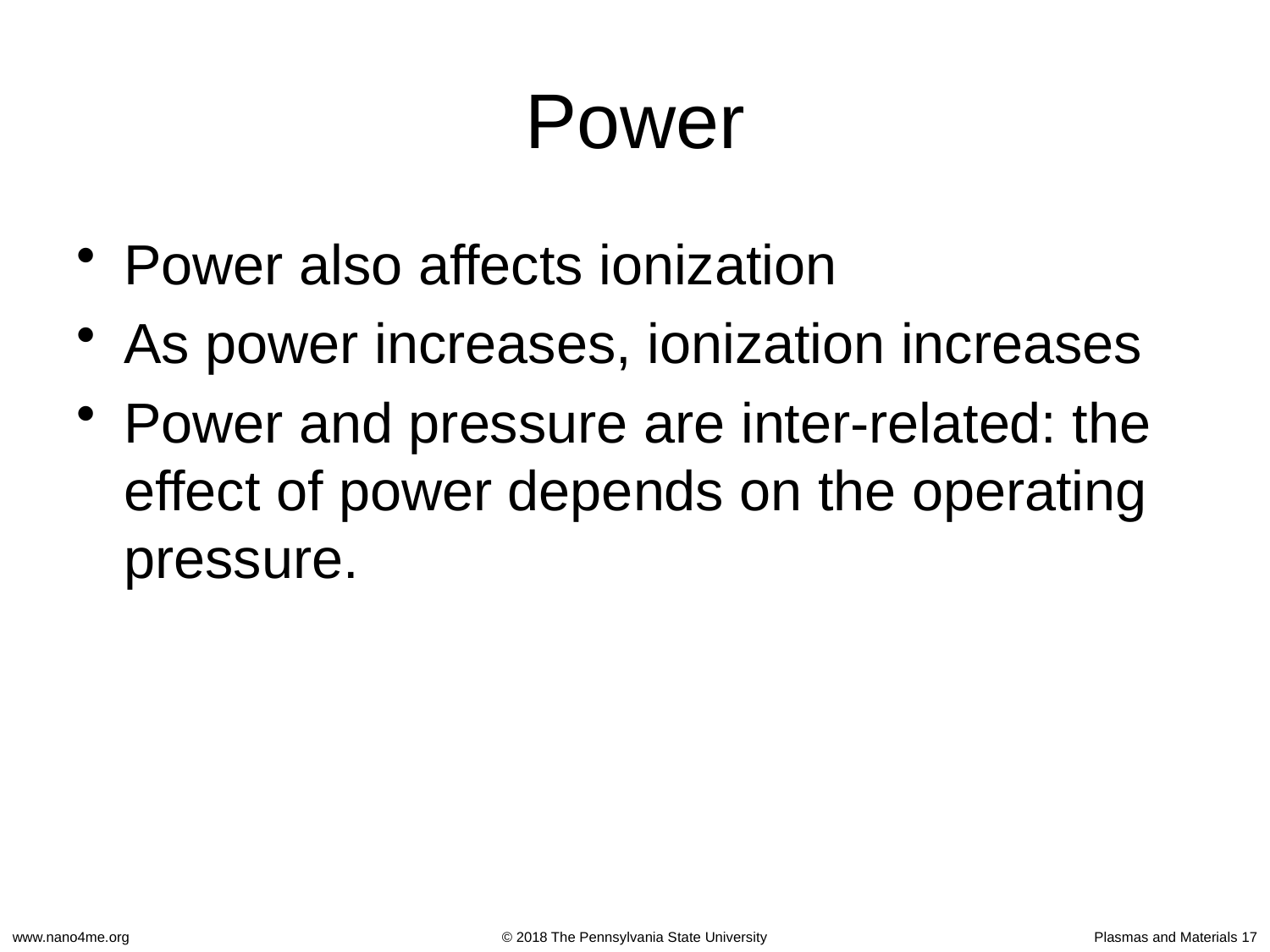

# Power
Power also affects ionization
As power increases, ionization increases
Power and pressure are inter-related: the effect of power depends on the operating pressure.